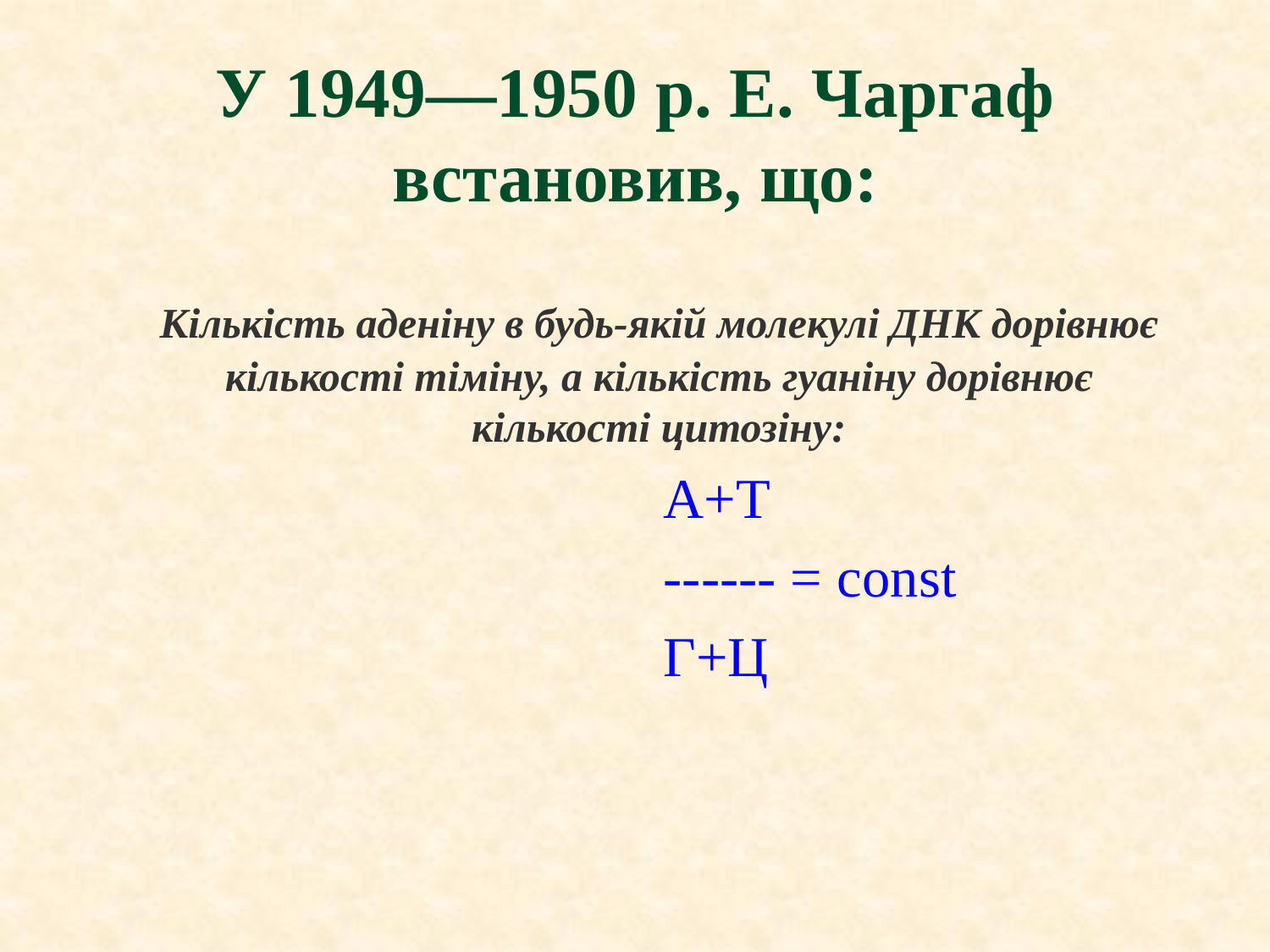

# У 1949—1950 р. Е. Чаргаф встановив, що:
	Кількість аденіну в будь-якій молекулі ДНК дорівнює кількості тіміну, а кількість гуаніну дорівнює кількості цитозіну:
					А+Т
					------ = const
					Г+Ц